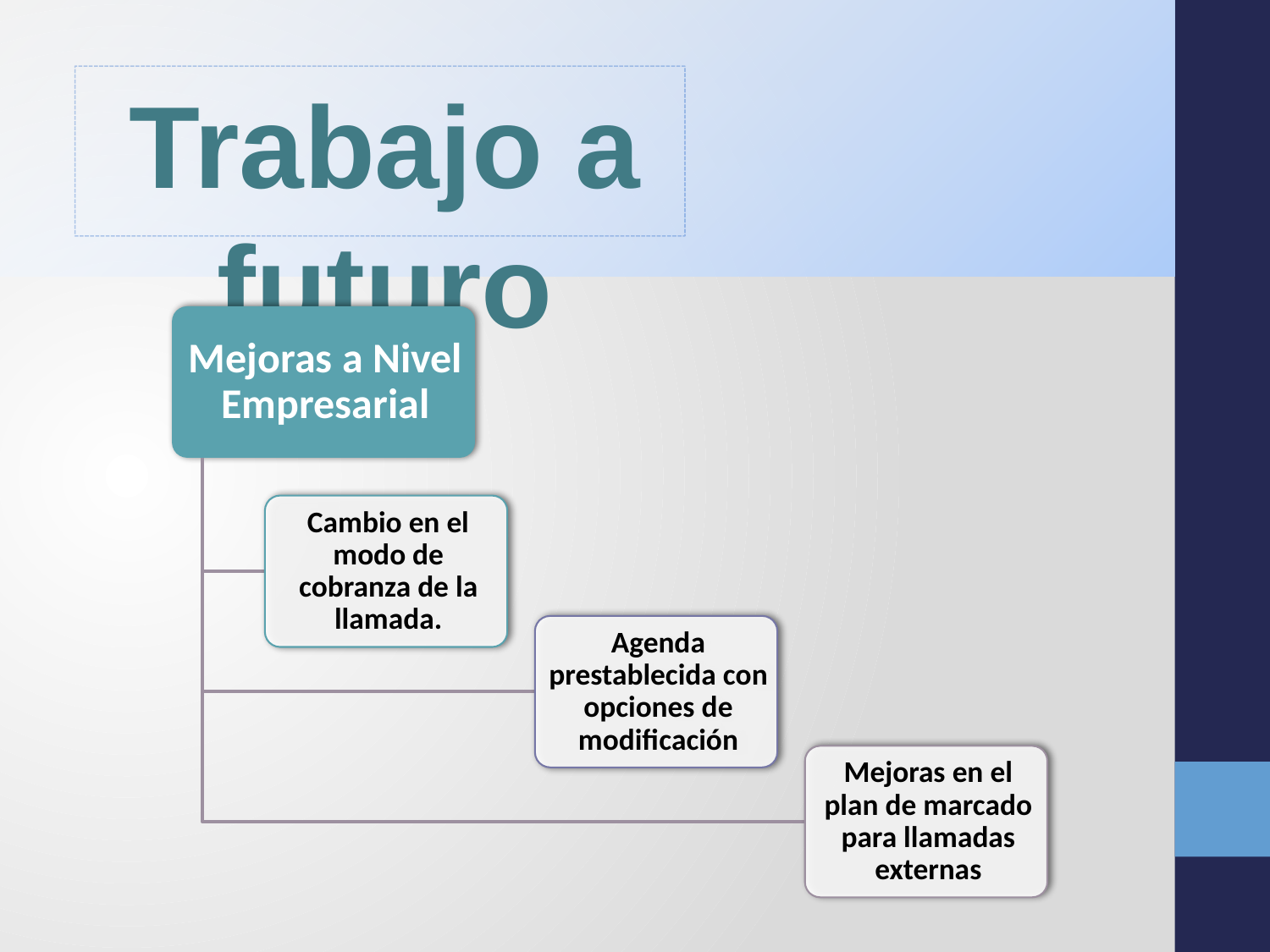

Trabajo a futuro
Mejoras a Nivel Empresarial
Cambio en el modo de cobranza de la llamada.
Agenda prestablecida con opciones de modificación
Mejoras en el plan de marcado para llamadas externas